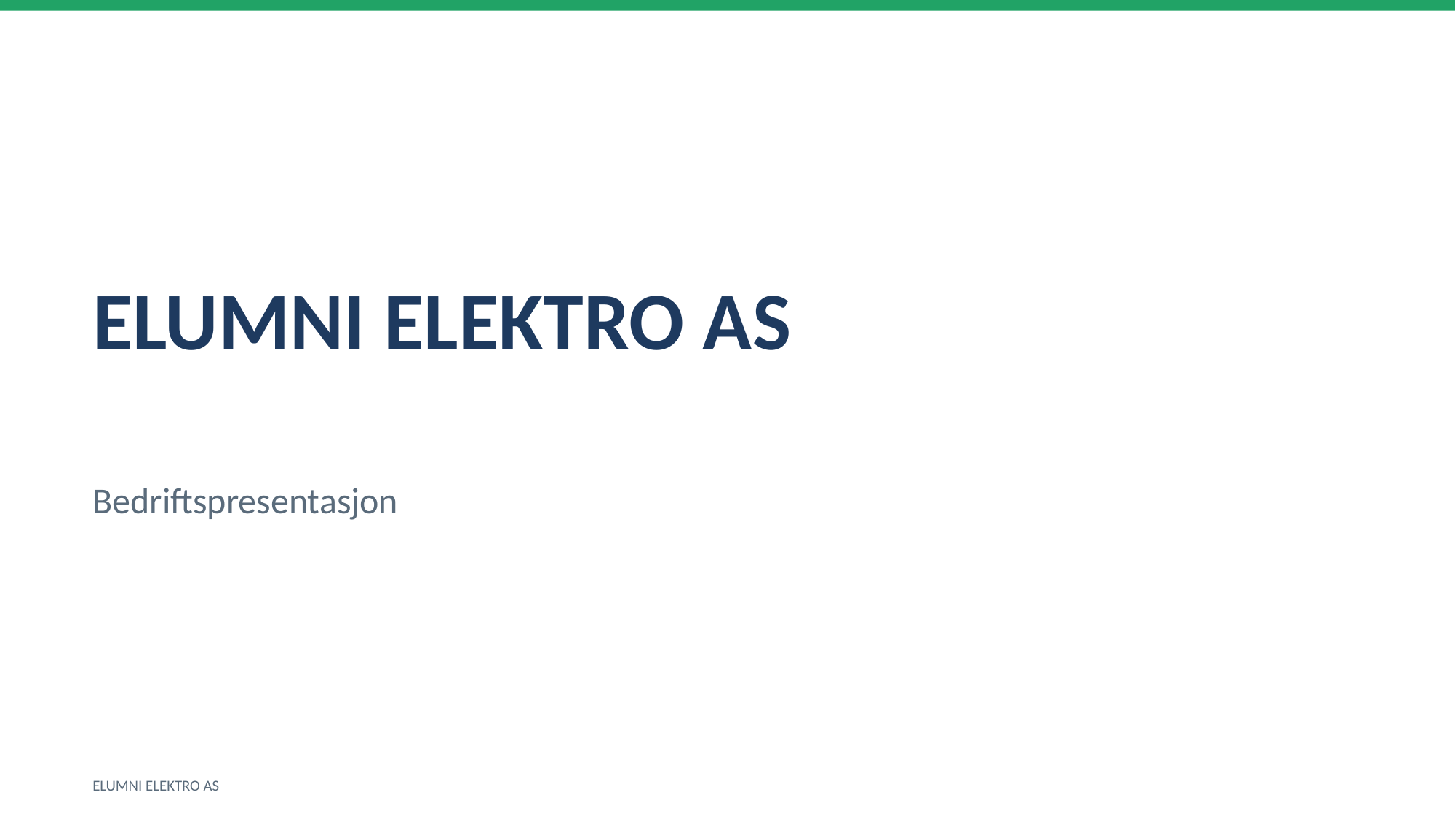

ELUMNI ELEKTRO AS
Bedriftspresentasjon
ELUMNI ELEKTRO AS